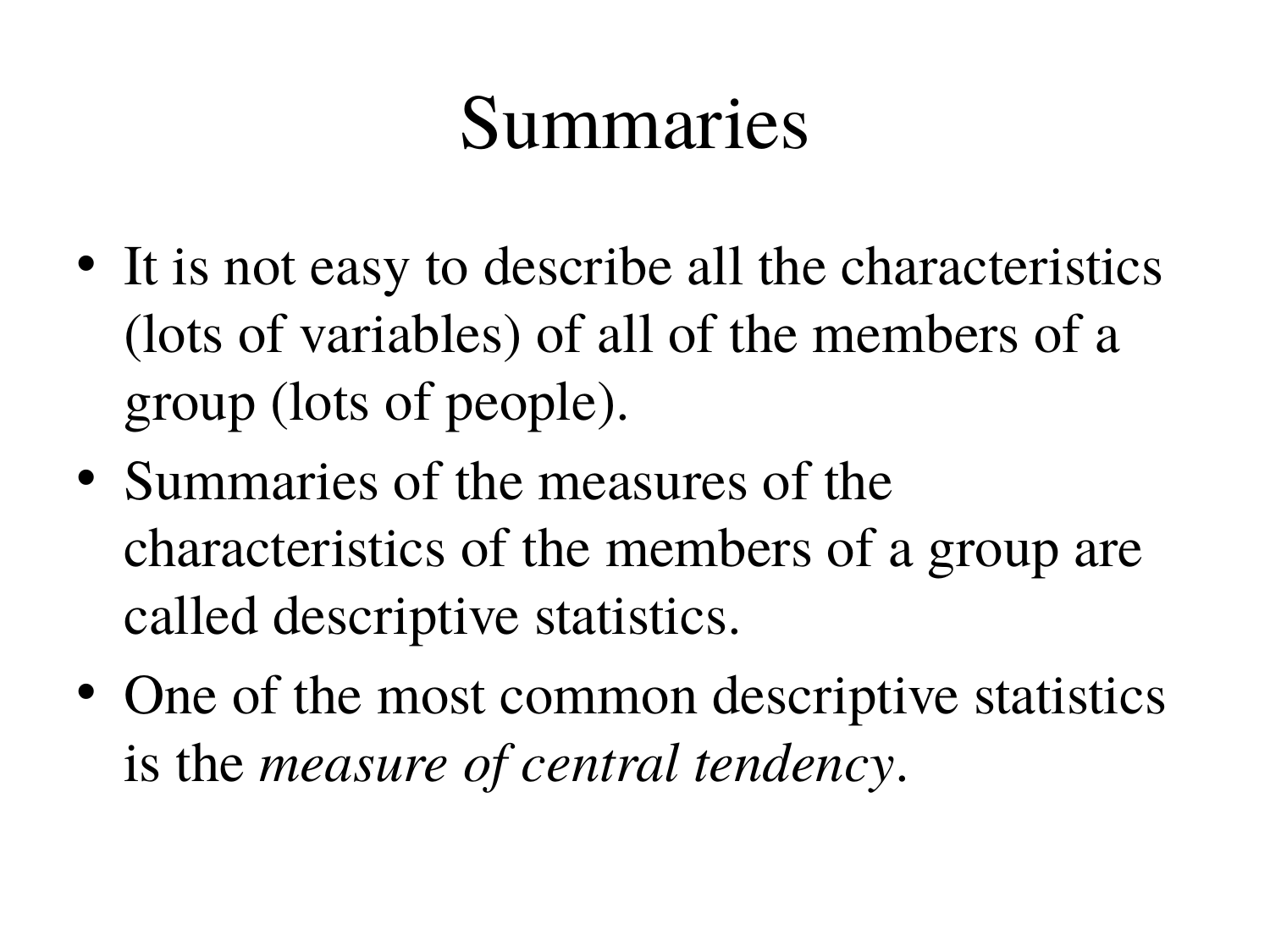

# Summaries
It is not easy to describe all the characteristics (lots of variables) of all of the members of a group (lots of people).
Summaries of the measures of the characteristics of the members of a group are called descriptive statistics.
One of the most common descriptive statistics is the measure of central tendency.